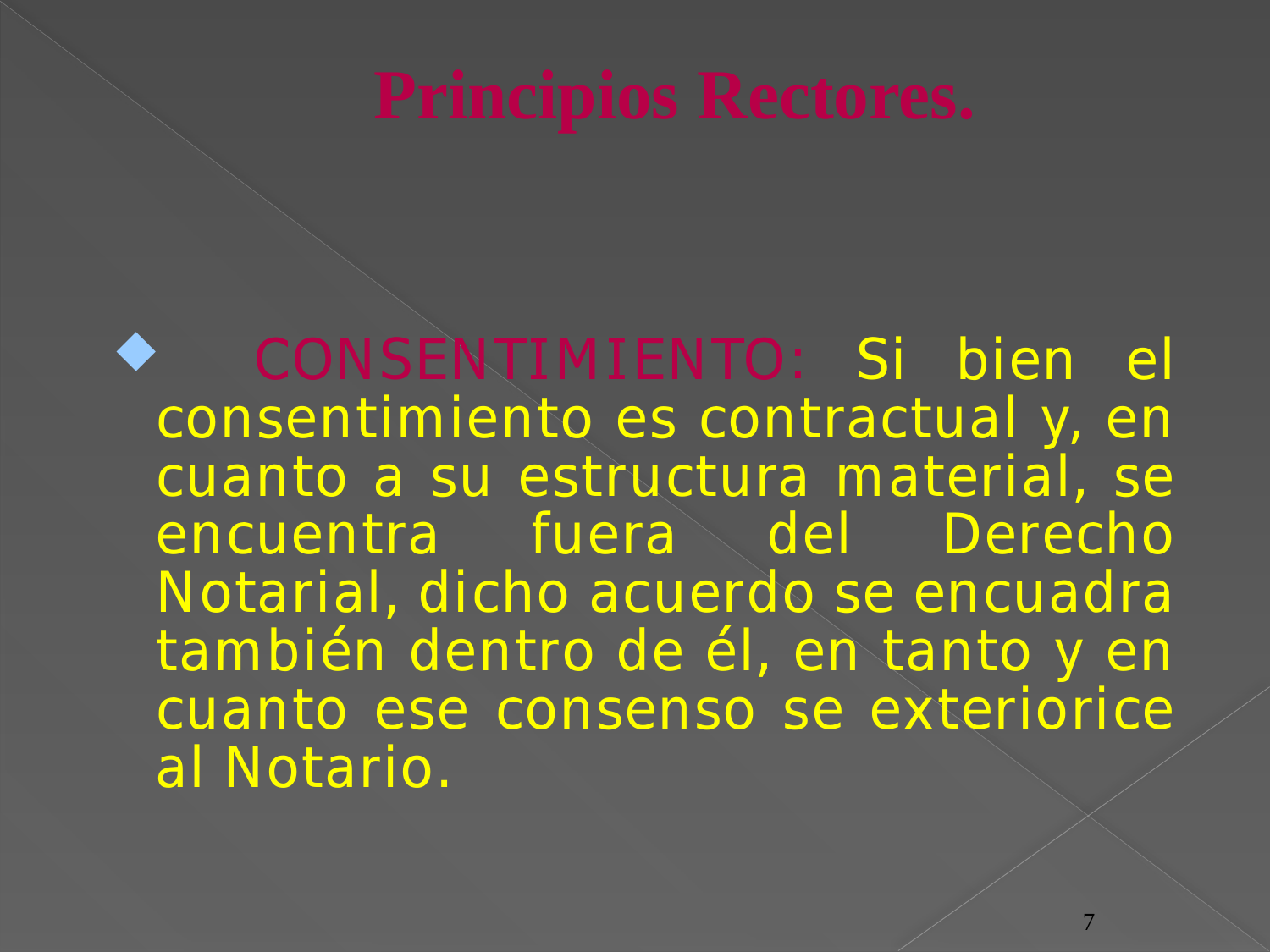

# Principios Rectores.

  CONSENTIMIENTO: Si bien el consentimiento es contractual y, en cuanto a su estructura material, se encuentra fuera del Derecho Notarial, dicho acuerdo se encuadra también dentro de él, en tanto y en cuanto ese consenso se exteriorice al Notario.
7